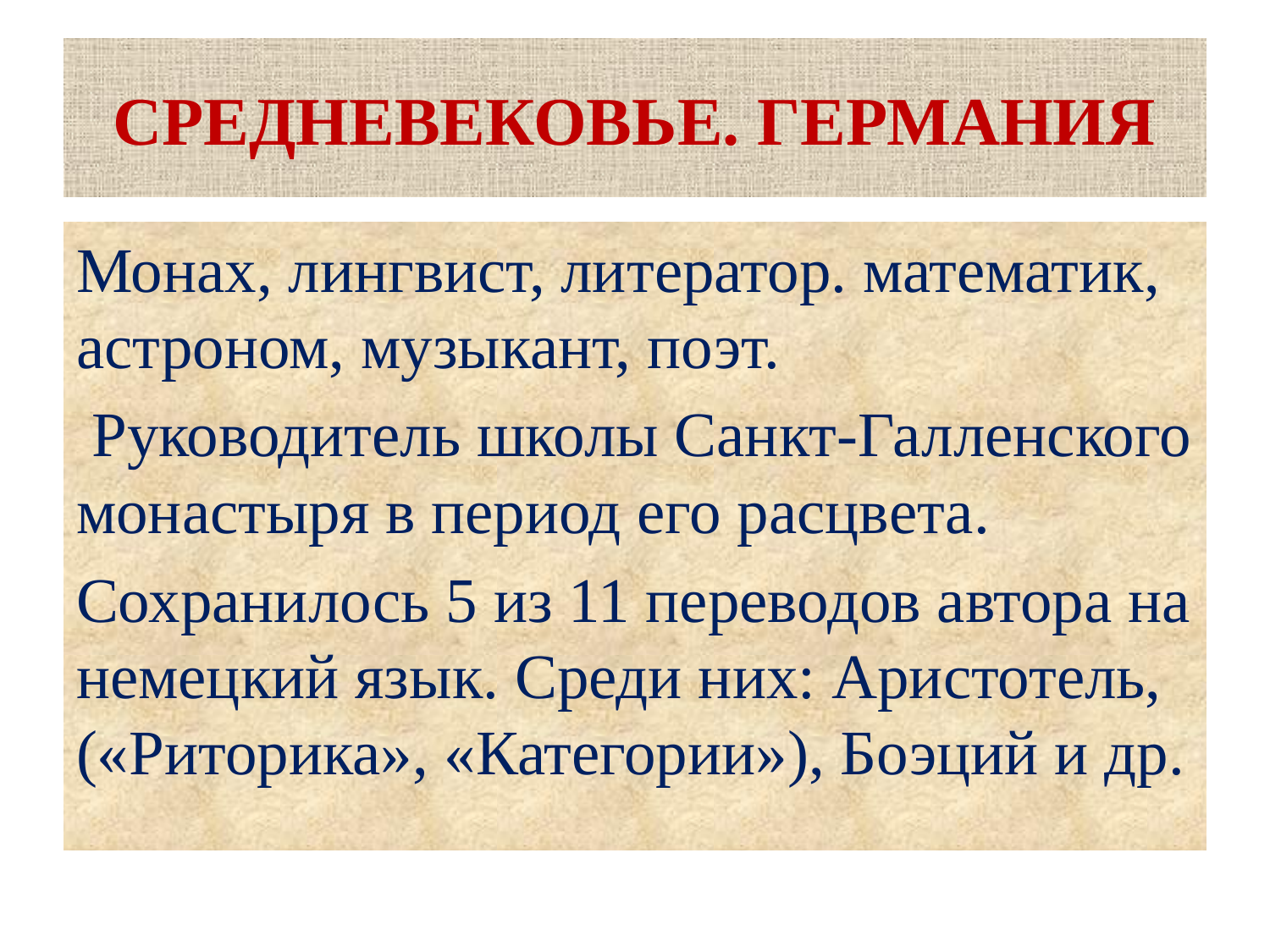

# СРЕДНЕВЕКОВЬЕ. ГЕРМАНИЯ
Монах, лингвист, литератор. математик, астроном, музыкант, поэт.
 Руководитель школы Санкт-Галленского монастыря в период его расцвета.
Сохранилось 5 из 11 переводов автора на немецкий язык. Среди них: Аристотель, («Риторика», «Категории»), Боэций и др.